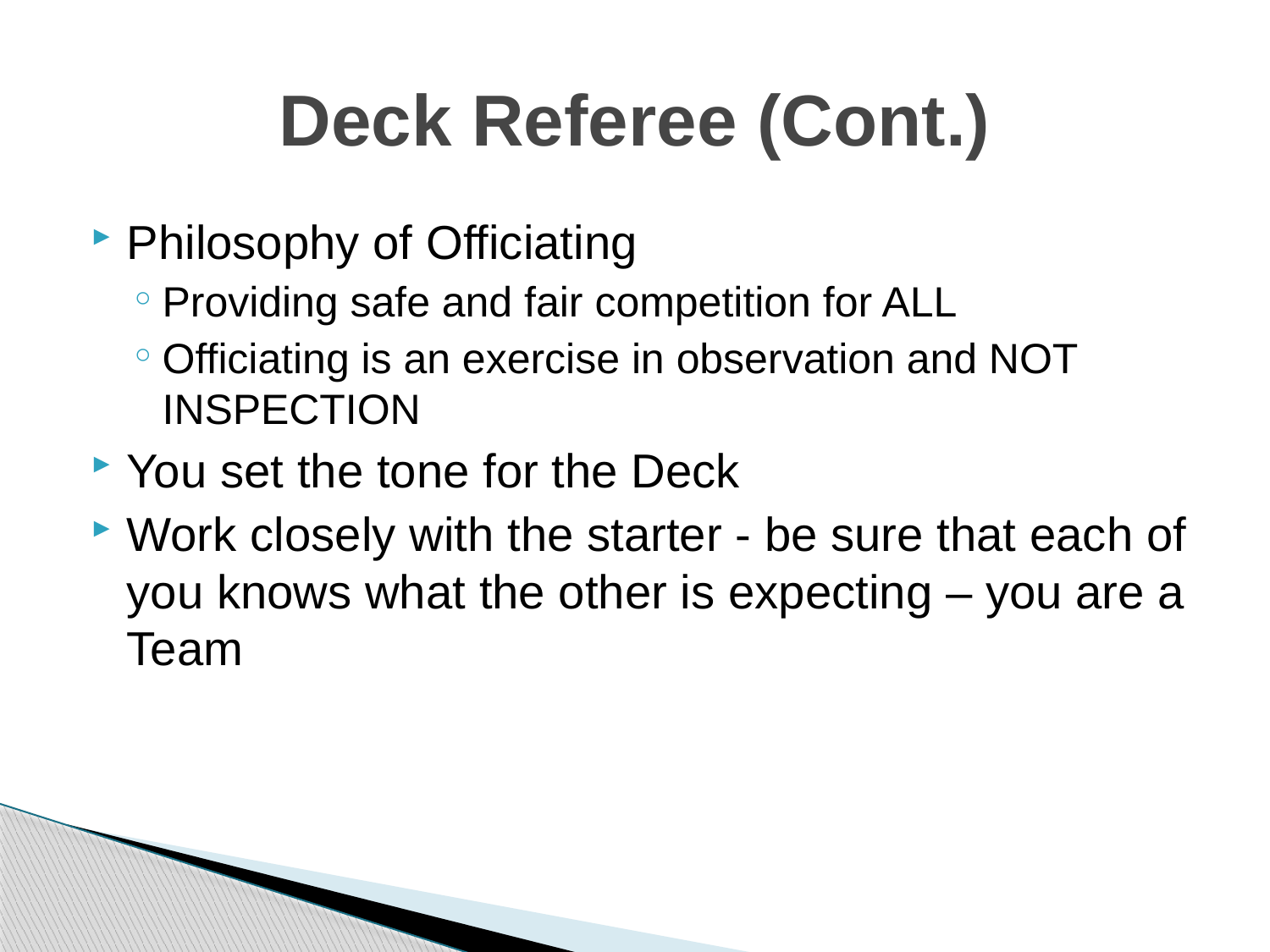

# Deck Referee (Cont.)
Philosophy of Officiating
Providing safe and fair competition for ALL
Officiating is an exercise in observation and NOT INSPECTION
You set the tone for the Deck
Work closely with the starter - be sure that each of you knows what the other is expecting – you are a Team